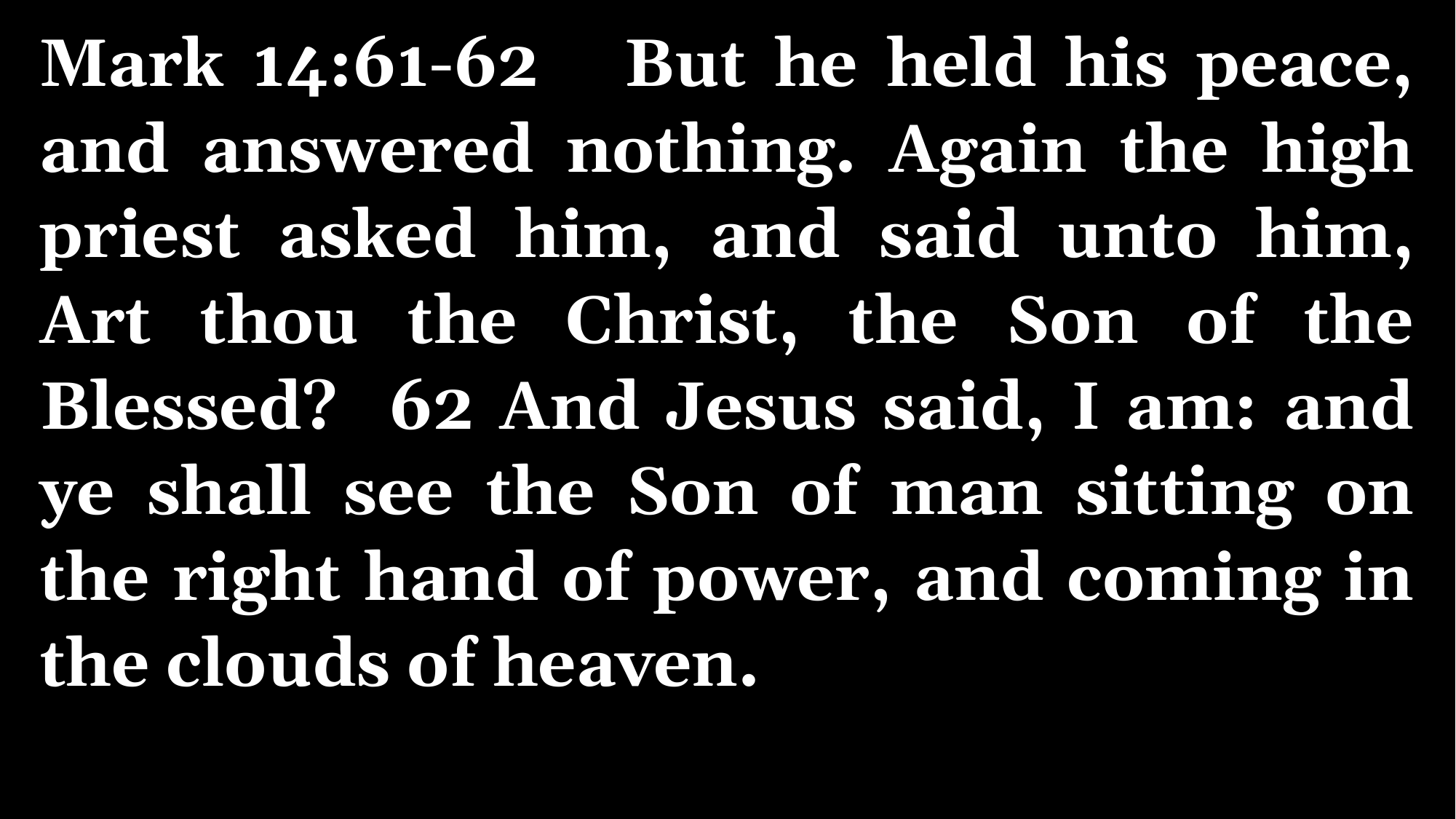

Mark 14:61-62   But he held his peace, and answered nothing. Again the high priest asked him, and said unto him, Art thou the Christ, the Son of the Blessed?  62 And Jesus said, I am: and ye shall see the Son of man sitting on the right hand of power, and coming in the clouds of heaven.